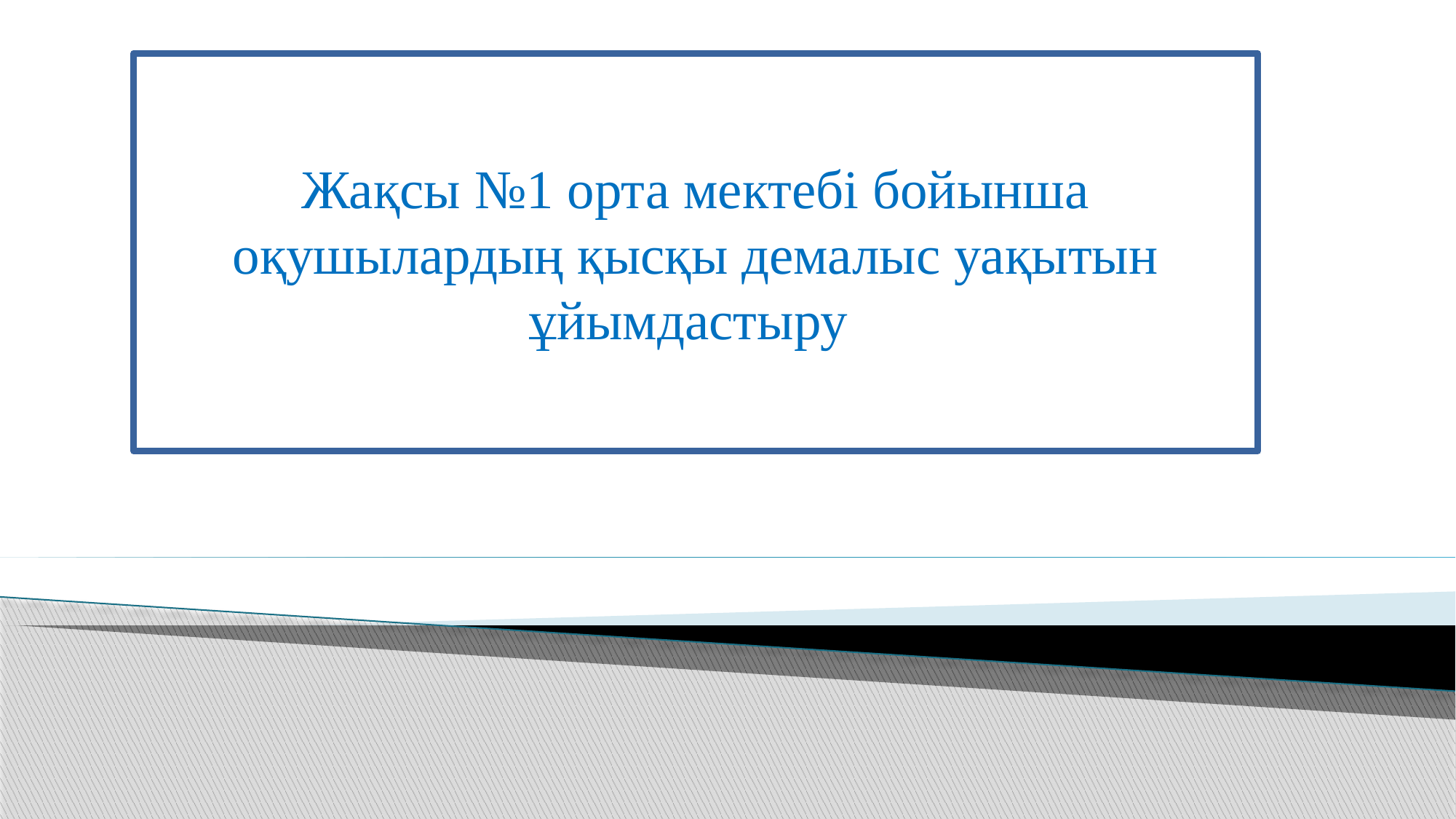

Жақсы №1 орта мектебі бойынша оқушылардың қысқы демалыс уақытын ұйымдастыру